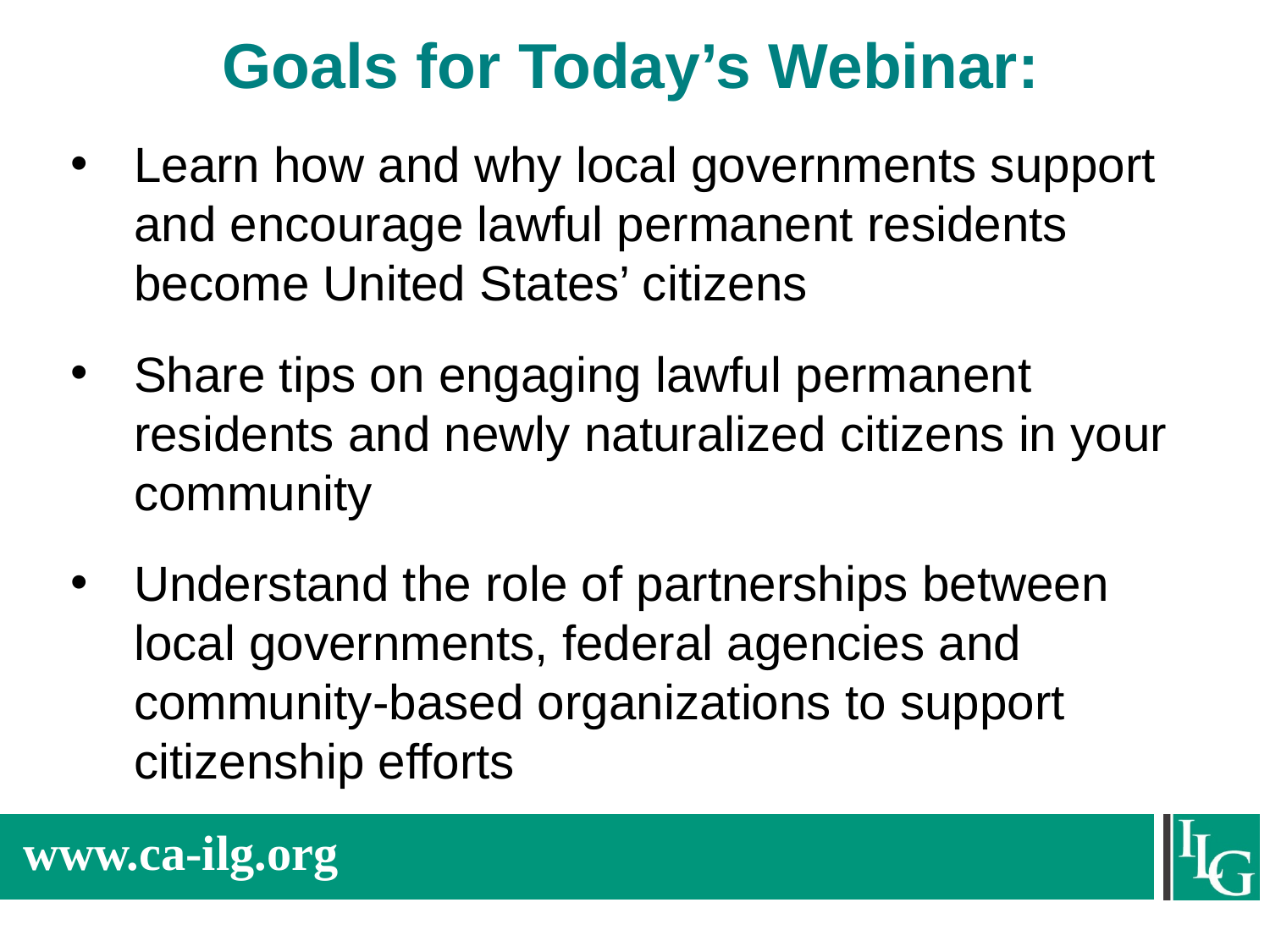

# Goals for Today’s Webinar:
Learn how and why local governments support and encourage lawful permanent residents become United States’ citizens

Share tips on engaging lawful permanent residents and newly naturalized citizens in your community

Understand the role of partnerships between local governments, federal agencies and community-based organizations to support citizenship efforts